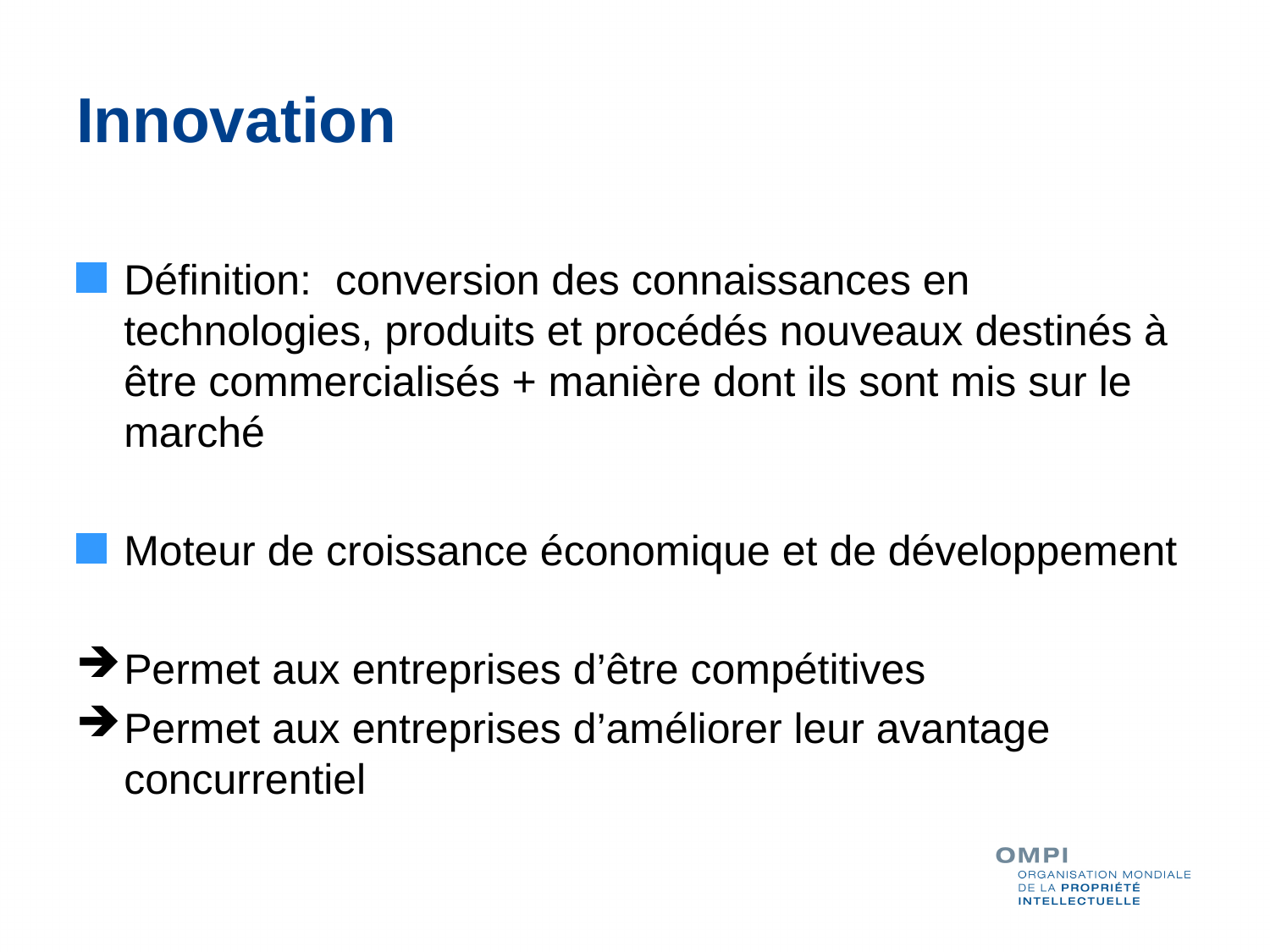

# Innovation
Définition:  conversion des connaissances en technologies, produits et procédés nouveaux destinés à être commercialisés + manière dont ils sont mis sur le marché

Moteur de croissance économique et de développement

Permet aux entreprises d’être compétitives
Permet aux entreprises d’améliorer leur avantage concurrentiel